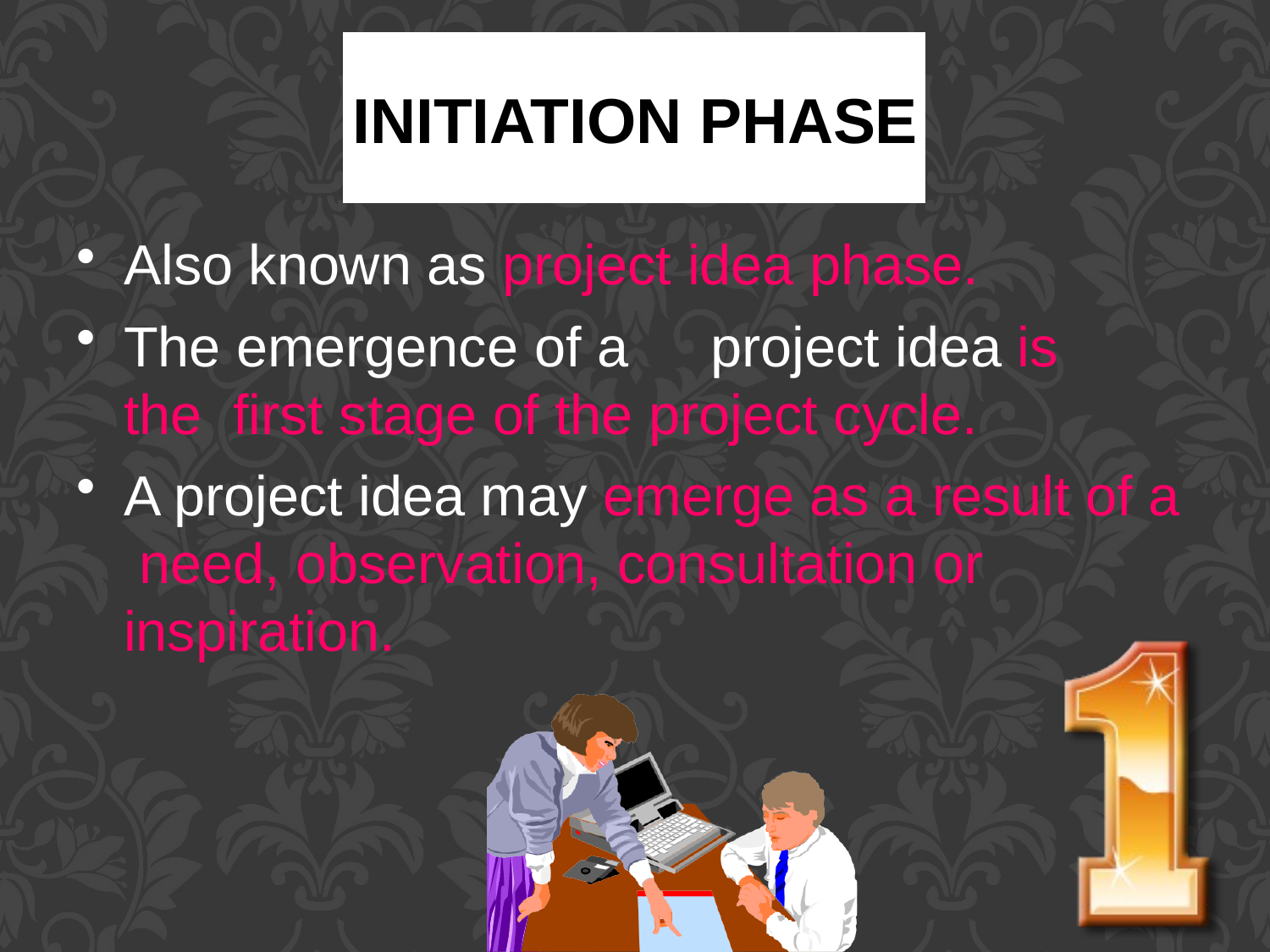

# Initiation phase
Also known as project idea phase.
The emergence of a	project idea is the  first stage of the project cycle.
A project idea may emerge as a result of a  need, observation, consultation or  inspiration.